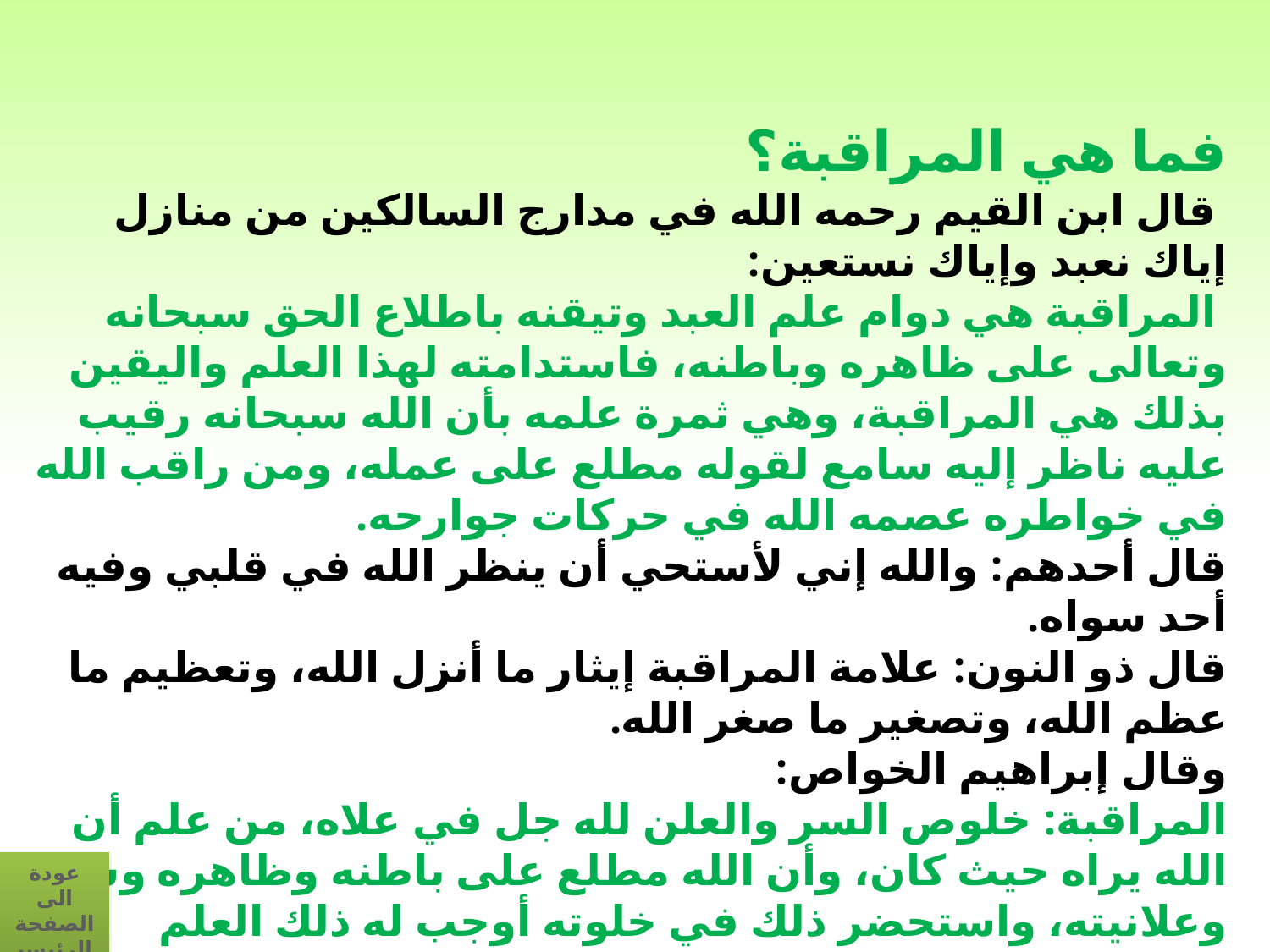

فما هي المراقبة؟
 قال ابن القيم رحمه الله في مدارج السالكين من منازل إياك نعبد وإياك نستعين:
 المراقبة هي دوام علم العبد وتيقنه باطلاع الحق سبحانه وتعالى على ظاهره وباطنه، فاستدامته لهذا العلم واليقين بذلك هي المراقبة، وهي ثمرة علمه بأن الله سبحانه رقيب عليه ناظر إليه سامع لقوله مطلع على عمله، ومن راقب الله في خواطره عصمه الله في حركات جوارحه.
قال أحدهم: والله إني لأستحي أن ينظر الله في قلبي وفيه أحد سواه.
قال ذو النون: علامة المراقبة إيثار ما أنزل الله، وتعظيم ما عظم الله، وتصغير ما صغر الله.
وقال إبراهيم الخواص:
المراقبة: خلوص السر والعلن لله جل في علاه، من علم أن الله يراه حيث كان، وأن الله مطلع على باطنه وظاهره وسره وعلانيته، واستحضر ذلك في خلوته أوجب له ذلك العلم واليقين.
كان بعض السلف يقول لأصحابه: زهدنا الله وإياكم في الحرام زهد من قدر عليه في الخلوة فعلم أن الله يراه فتركه من خشيته جل في علاه.
عودة الى الصفحة الرئيسية